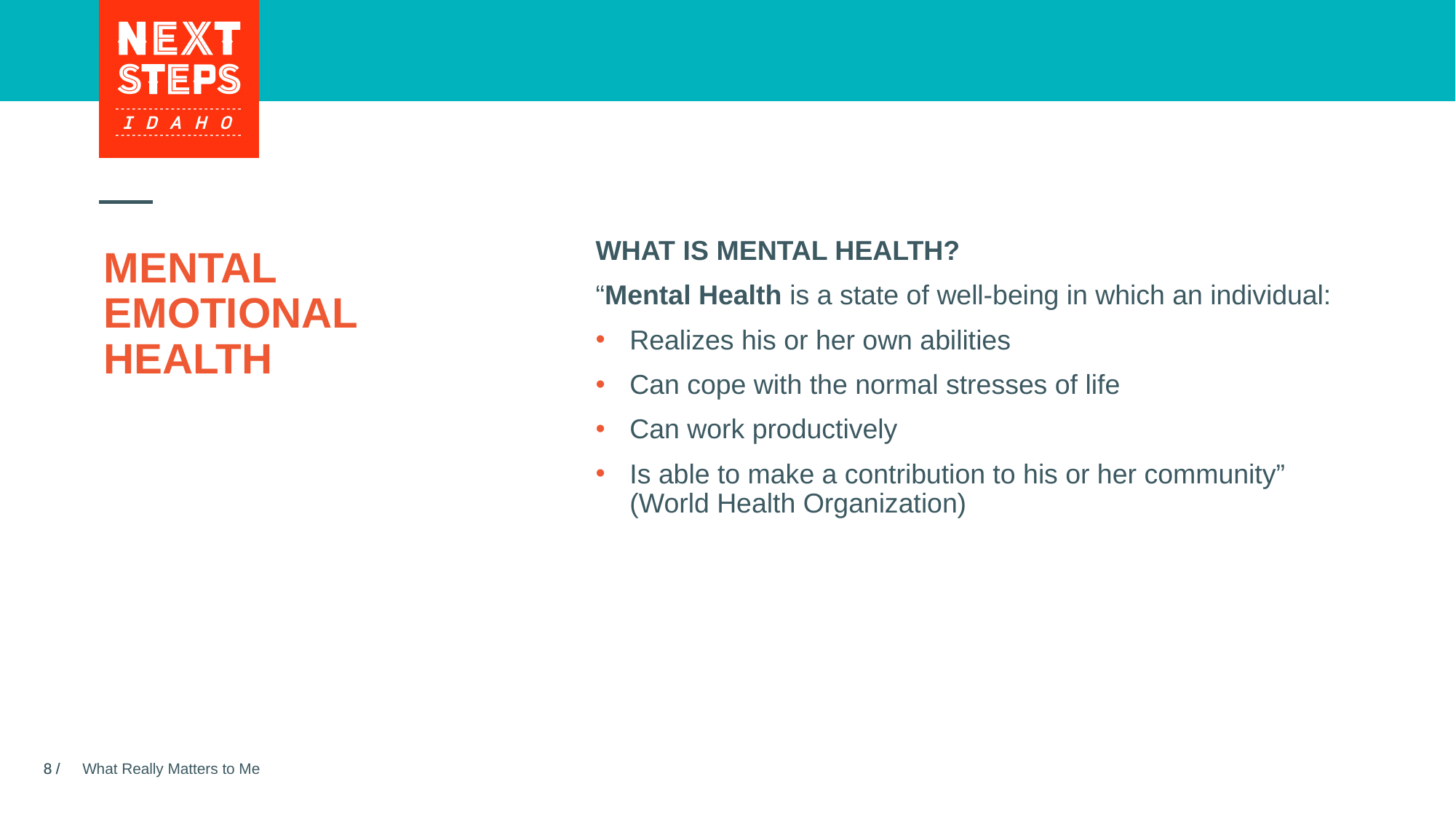

WHAT IS MENTAL HEALTH?
“Mental Health is a state of well-being in which an individual:
Realizes his or her own abilities
Can cope with the normal stresses of life
Can work productively
Is able to make a contribution to his or her community” (World Health Organization)
# MENTAL EMOTIONAL HEALTH
What Really Matters to Me